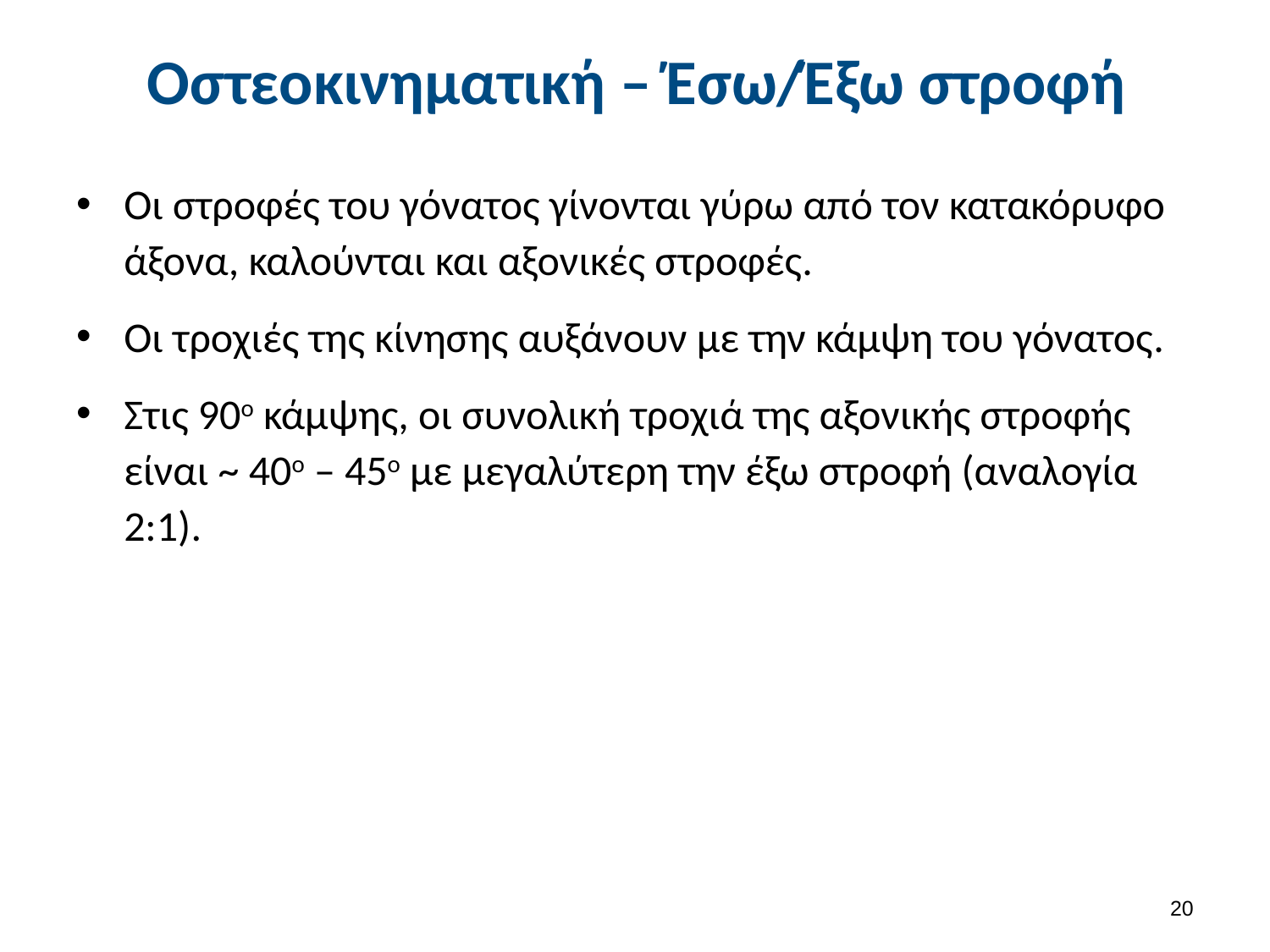

# Οστεοκινηματική – Έσω/Έξω στροφή
Οι στροφές του γόνατος γίνονται γύρω από τον κατακόρυφο άξονα, καλούνται και αξονικές στροφές.
Οι τροχιές της κίνησης αυξάνουν με την κάμψη του γόνατος.
Στις 90ο κάμψης, οι συνολική τροχιά της αξονικής στροφής είναι ~ 40ο – 45ο με μεγαλύτερη την έξω στροφή (αναλογία 2:1).
20